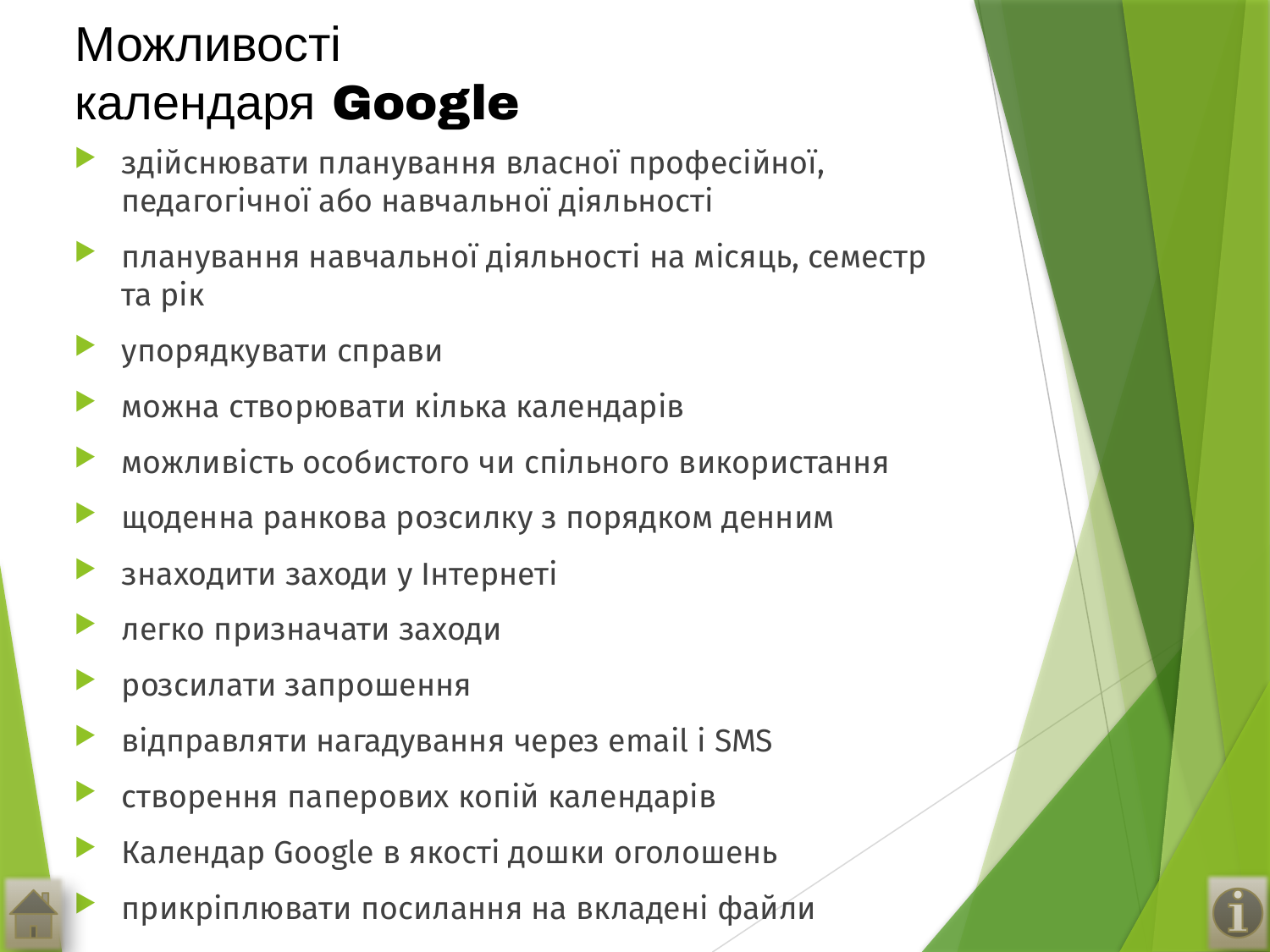

# Можливості календаря Google
здійснювати планування власної професійної, педагогічної або навчальної діяльності
планування навчальної діяльності на місяць, семестр та рік
упорядкувати справи
можна створювати кілька календарів
можливість особистого чи спільного використання
щоденна ранкова розсилку з порядком денним
знаходити заходи у Інтернеті
легко призначати заходи
розсилати запрошення
відправляти нагадування через e­mail і SMS
створення паперових копій календарів
Календар Google в якості дошки оголошень
прикріплювати посилання на вкладені файли